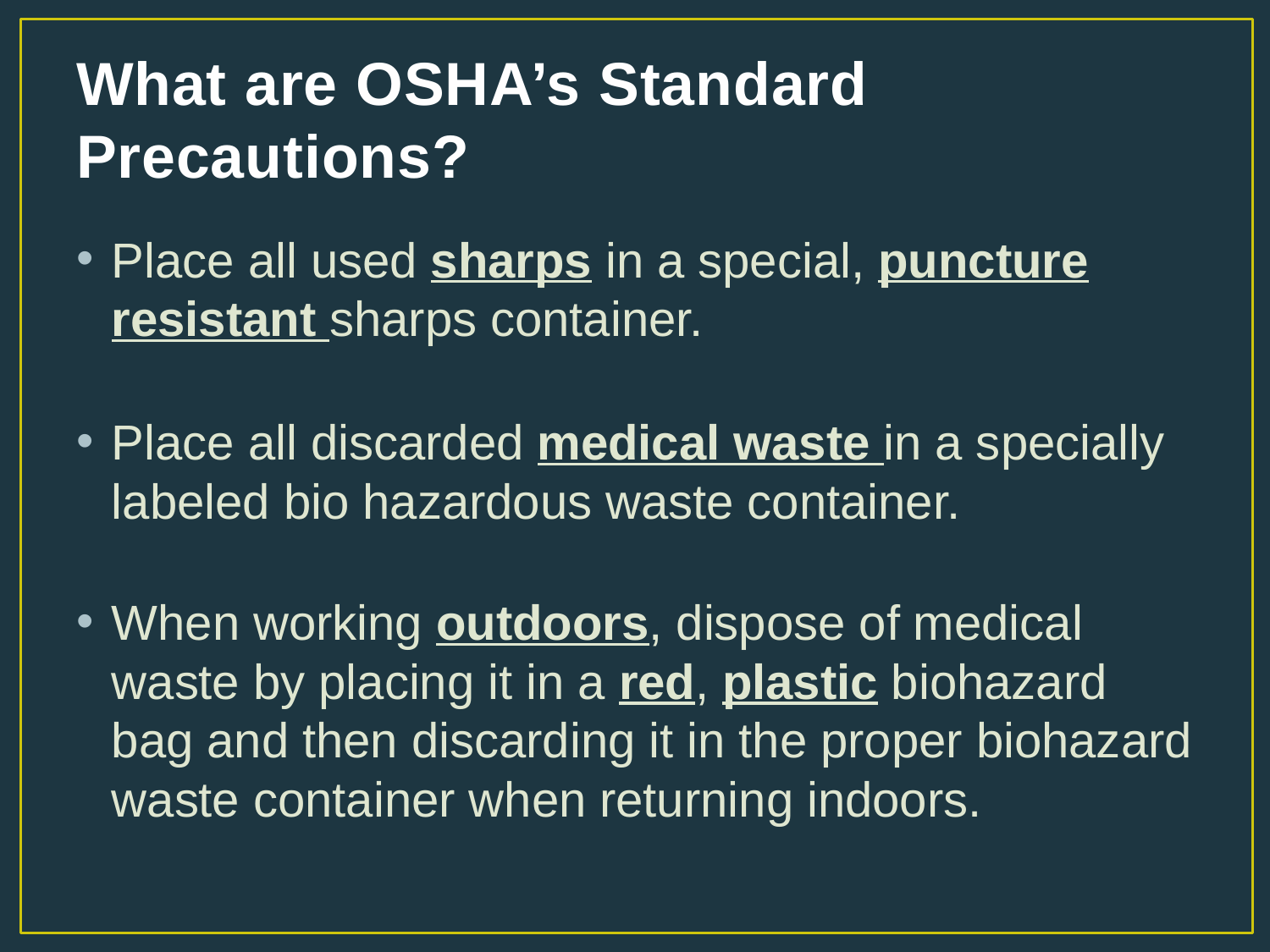

# What are OSHA’s Standard Precautions?
Place all used sharps in a special, puncture resistant sharps container.

Place all discarded medical waste in a specially labeled bio hazardous waste container.

When working outdoors, dispose of medical waste by placing it in a red, plastic biohazard bag and then discarding it in the proper biohazard waste container when returning indoors.